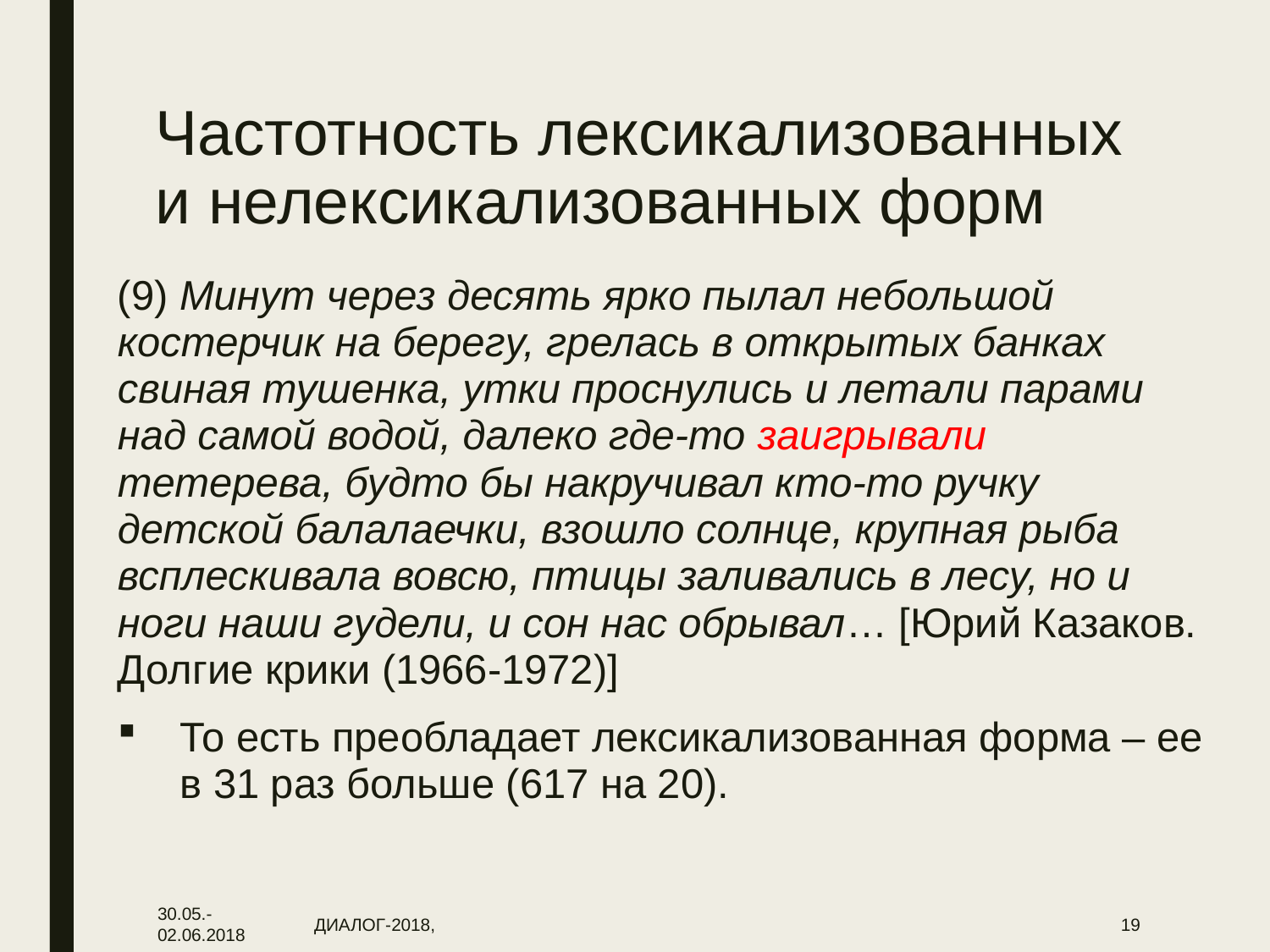

# Частотность лексикализованных и нелексикализованных форм
(9) Минут через десять ярко пылал небольшой костерчик на берегу, грелась в открытых банках свиная тушенка, утки проснулись и летали парами над самой водой, далеко где-то заигрывали тетерева, будто бы накручивал кто-то ручку детской балалаечки, взошло солнце, крупная рыба всплескивала вовсю, птицы заливались в лесу, но и ноги наши гудели, и сон нас обрывал… [Юрий Казаков. Долгие крики (1966-1972)]
То есть преобладает лексикализованная форма – ее в 31 раз больше (617 на 20).
30.05.-02.06.2018
ДИАЛОГ-2018,
19